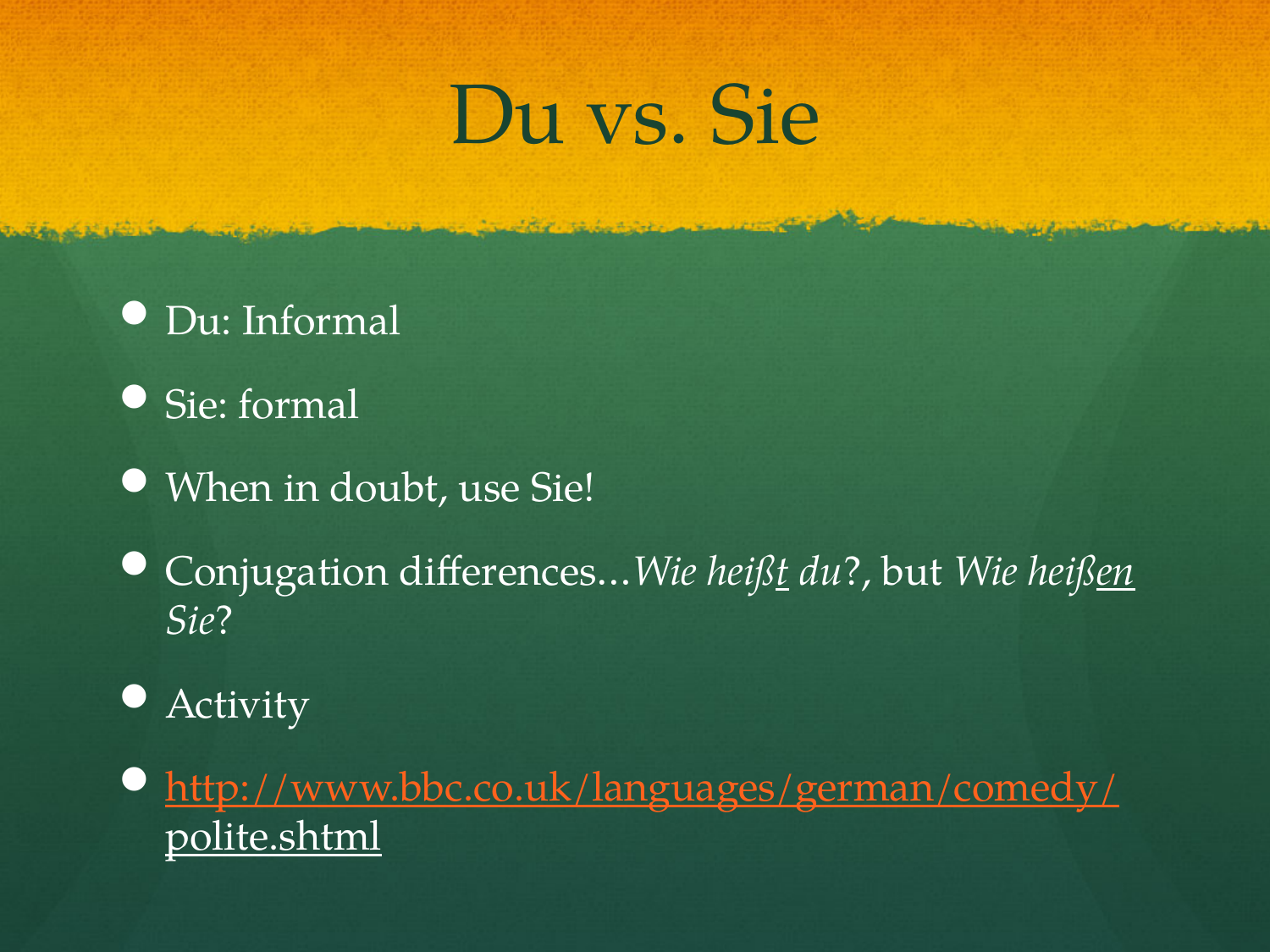

# Du vs. Sie
Du: Informal
Sie: formal
When in doubt, use Sie!
Conjugation differences…Wie heißt du?, but Wie heißen Sie?
Activity
http://www.bbc.co.uk/languages/german/comedy/polite.shtml